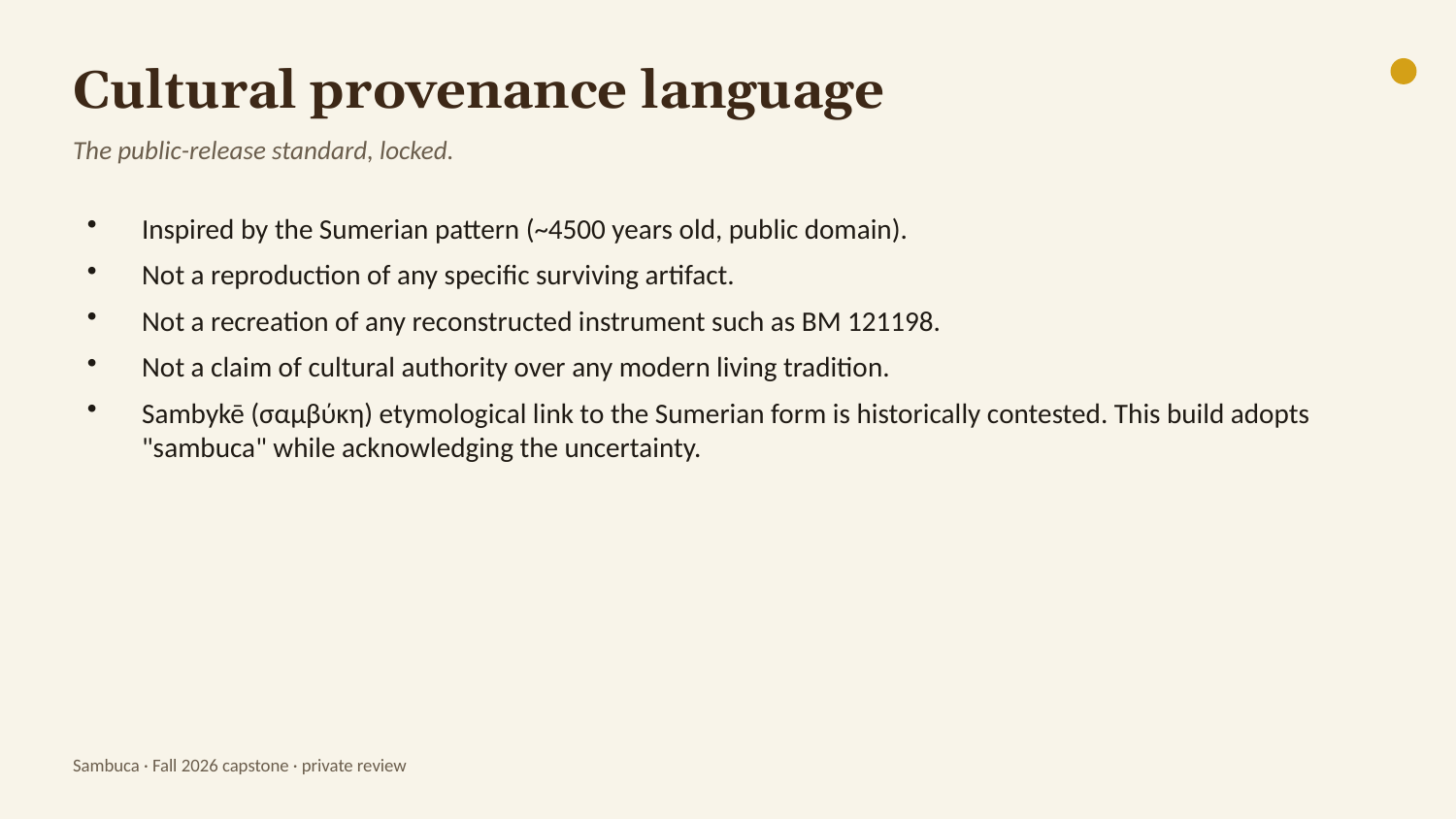

Cultural provenance language

The public-release standard, locked.
Inspired by the Sumerian pattern (~4500 years old, public domain).
Not a reproduction of any specific surviving artifact.
Not a recreation of any reconstructed instrument such as BM 121198.
Not a claim of cultural authority over any modern living tradition.
Sambykē (σαμβύκη) etymological link to the Sumerian form is historically contested. This build adopts "sambuca" while acknowledging the uncertainty.
Sambuca · Fall 2026 capstone · private review